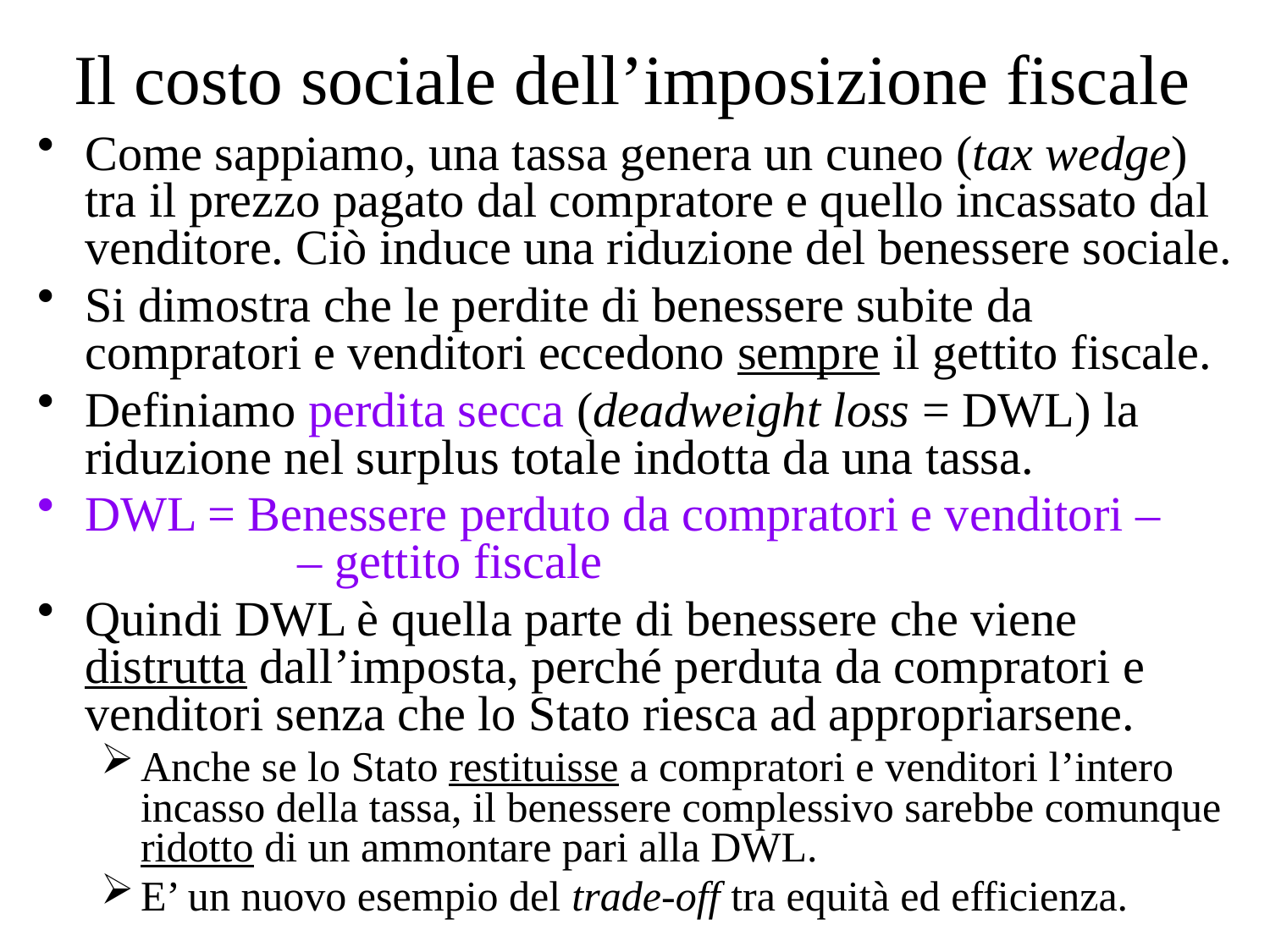

# Il costo sociale dell’imposizione fiscale
Come sappiamo, una tassa genera un cuneo (tax wedge) tra il prezzo pagato dal compratore e quello incassato dal venditore. Ciò induce una riduzione del benessere sociale.
Si dimostra che le perdite di benessere subite da compratori e venditori eccedono sempre il gettito fiscale.
Definiamo perdita secca (deadweight loss = DWL) la riduzione nel surplus totale indotta da una tassa.
DWL = Benessere perduto da compratori e venditori – 		       – gettito fiscale
Quindi DWL è quella parte di benessere che viene distrutta dall’imposta, perché perduta da compratori e venditori senza che lo Stato riesca ad appropriarsene.
Anche se lo Stato restituisse a compratori e venditori l’intero incasso della tassa, il benessere complessivo sarebbe comunque ridotto di un ammontare pari alla DWL.
E’ un nuovo esempio del trade-off tra equità ed efficienza.